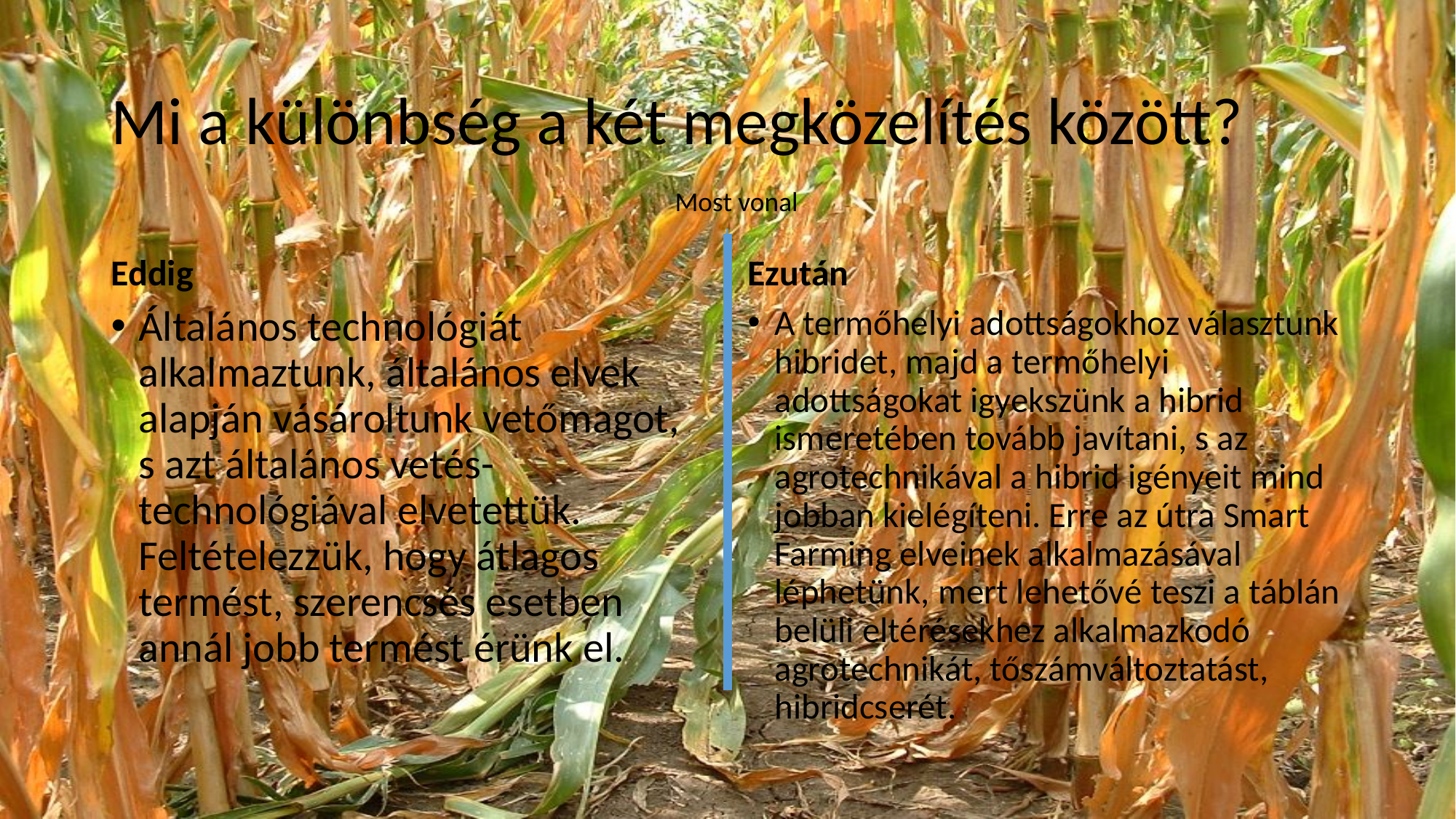

# Mi a különbség a két megközelítés között?
Most vonal
Eddig
Ezután
Általános technológiát alkalmaztunk, általános elvek alapján vásároltunk vetőmagot, s azt általános vetés-technológiával elvetettük. Feltételezzük, hogy átlagos termést, szerencsés esetben annál jobb termést érünk el.
A termőhelyi adottságokhoz választunk hibridet, majd a termőhelyi adottságokat igyekszünk a hibrid ismeretében tovább javítani, s az agrotechnikával a hibrid igényeit mind jobban kielégíteni. Erre az útra Smart Farming elveinek alkalmazásával léphetünk, mert lehetővé teszi a táblán belüli eltérésekhez alkalmazkodó agrotechnikát, tőszámváltoztatást, hibridcserét.